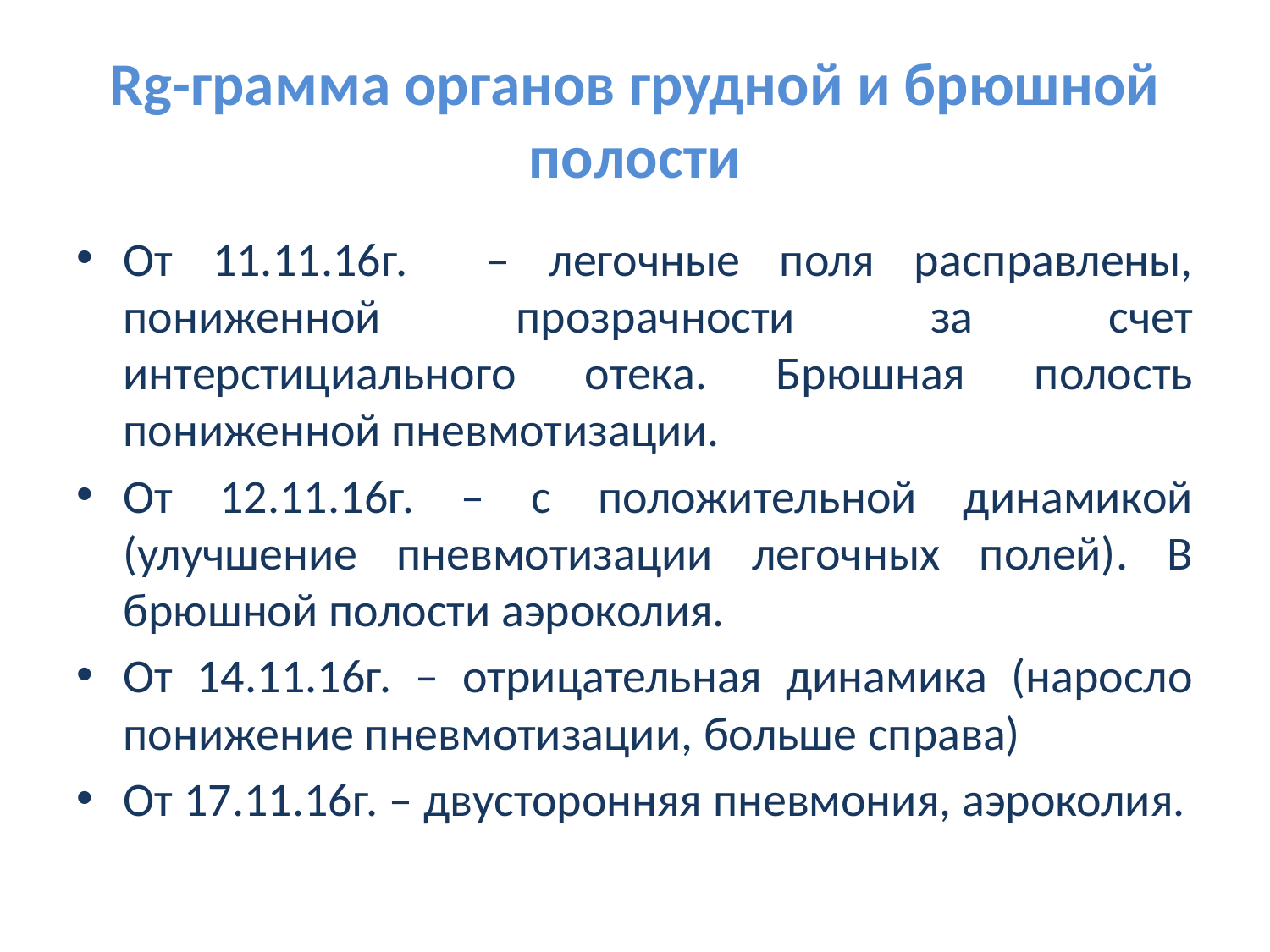

# Rg-грамма органов грудной и брюшной полости
От 11.11.16г.  – легочные поля расправлены, пониженной прозрачности за счет интерстициального отека. Брюшная полость пониженной пневмотизации.
От 12.11.16г. – с положительной динамикой (улучшение пневмотизации легочных полей). В брюшной полости аэроколия.
От 14.11.16г. – отрицательная динамика (наросло понижение пневмотизации, больше справа)
От 17.11.16г. – двусторонняя пневмония, аэроколия.